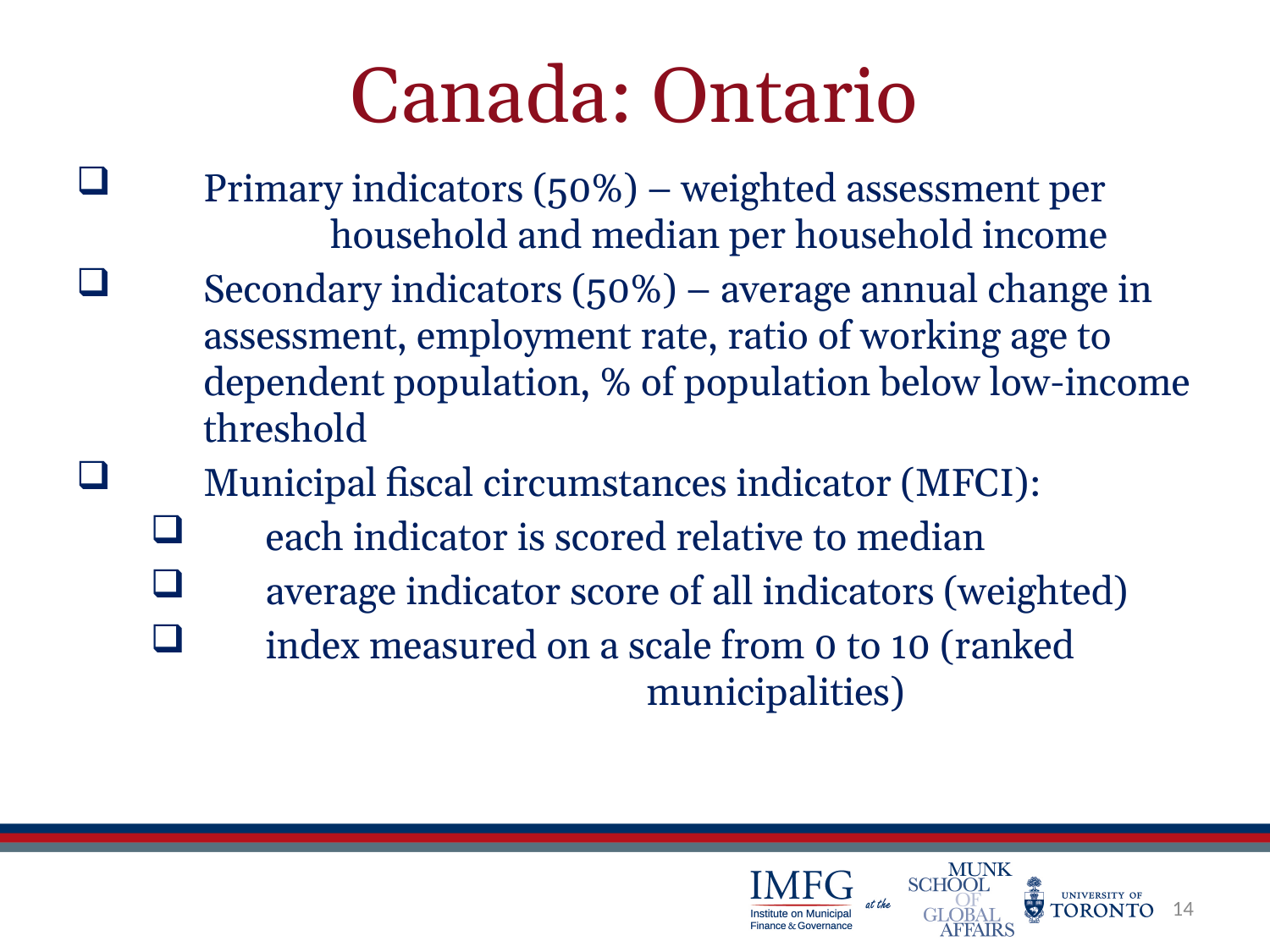

# Canada: Ontario
  	Primary indicators (50%) – weighted assessment per 		household and median per household income
 	Secondary indicators (50%) – average annual change in 	assessment, employment rate, ratio of working age to 	dependent population, % of population below low-income 	threshold
 	Municipal fiscal circumstances indicator (MFCI):
 	each indicator is scored relative to median
 	average indicator score of all indicators (weighted)
 	index measured on a scale from 0 to 10 (ranked 					municipalities)
14